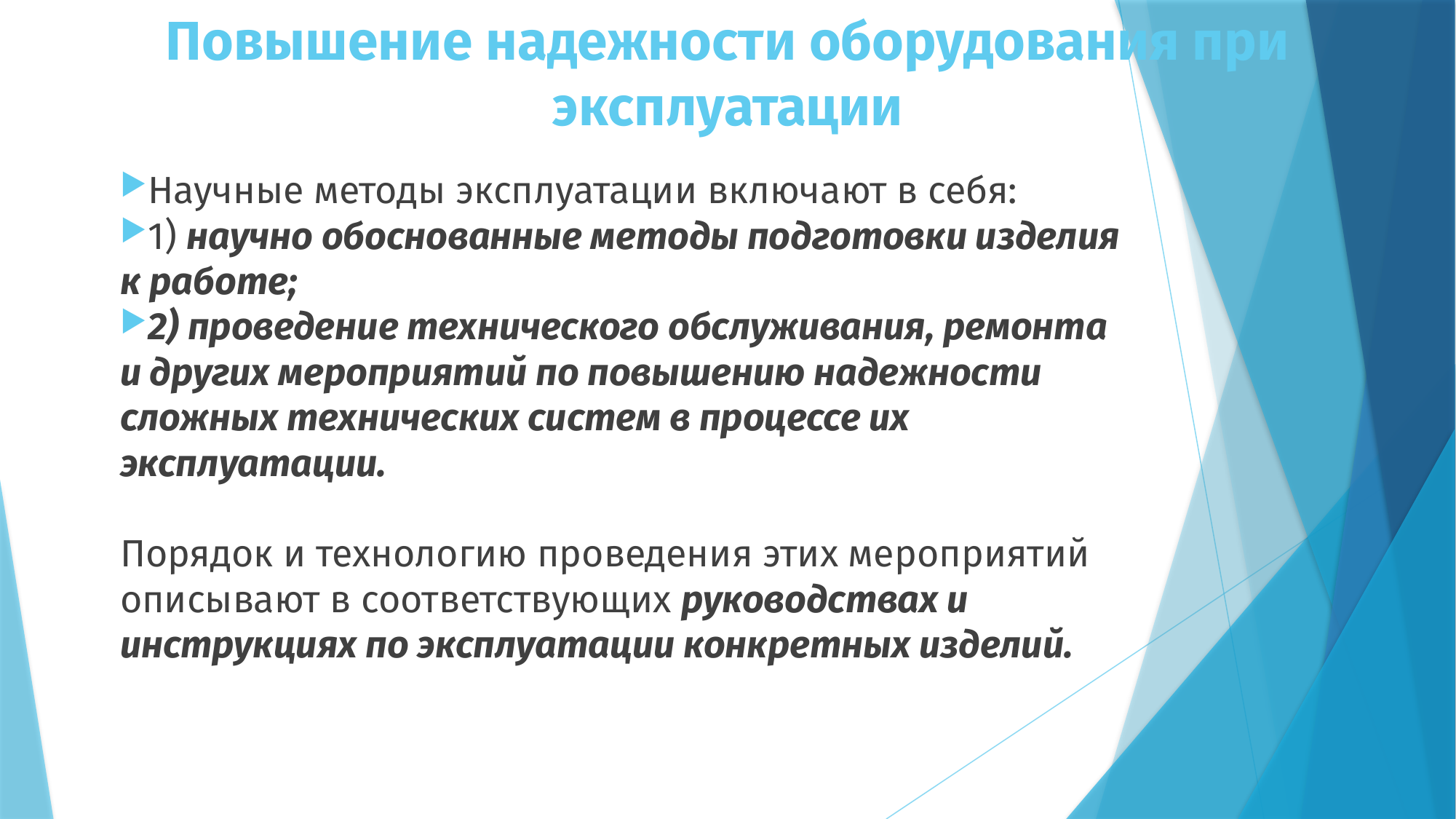

# Повышение надежности оборудования при эксплуатации
Научные методы эксплуатации включают в себя:
1) научно обоснованные методы подготовки изделия к работе;
2) проведение технического обслуживания, ремонта и других мероприятий по повышению надежности сложных технических систем в процессе их эксплуатации.

Порядок и технологию проведения этих мероприятий описывают в соответствующих руководствах и инструкциях по эксплуатации конкретных изделий.